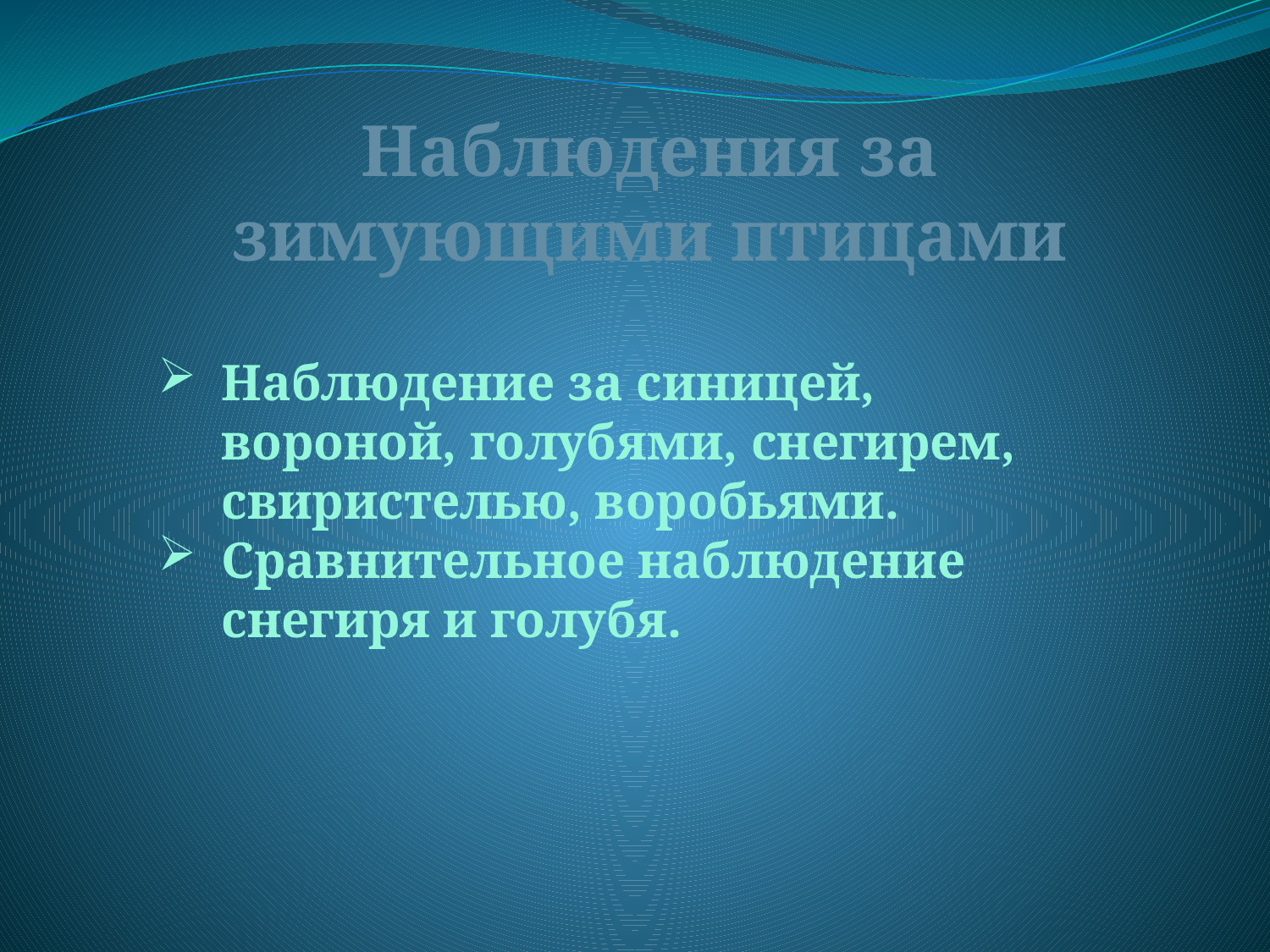

Наблюдения за зимующими птицами

Наблюдение за синицей, вороной, голубями, снегирем, свиристелью, воробьями.
Сравнительное наблюдение снегиря и голубя.